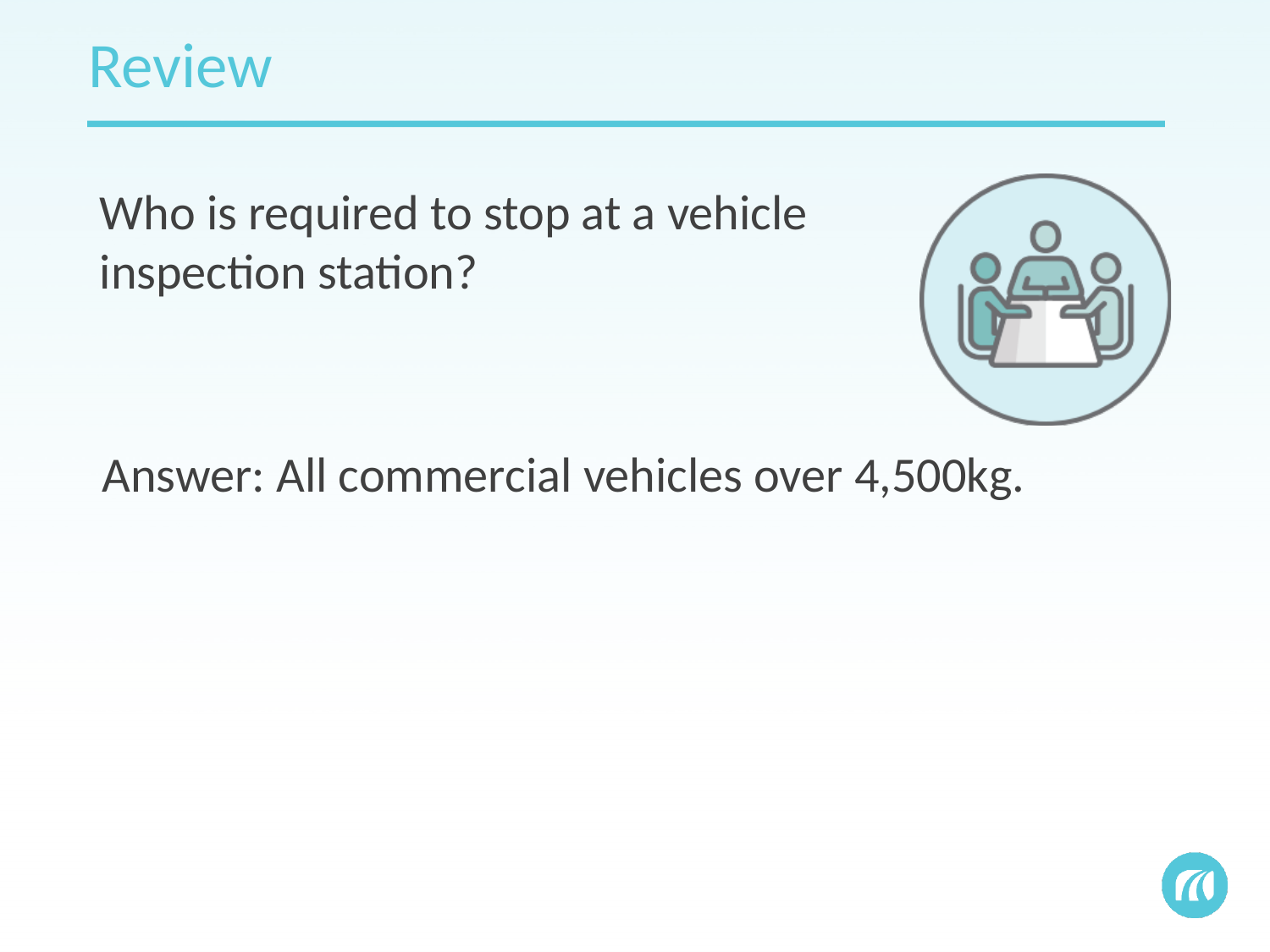

# Review
Who is required to stop at a vehicle inspection station?
 Answer: All commercial vehicles over 4,500kg.